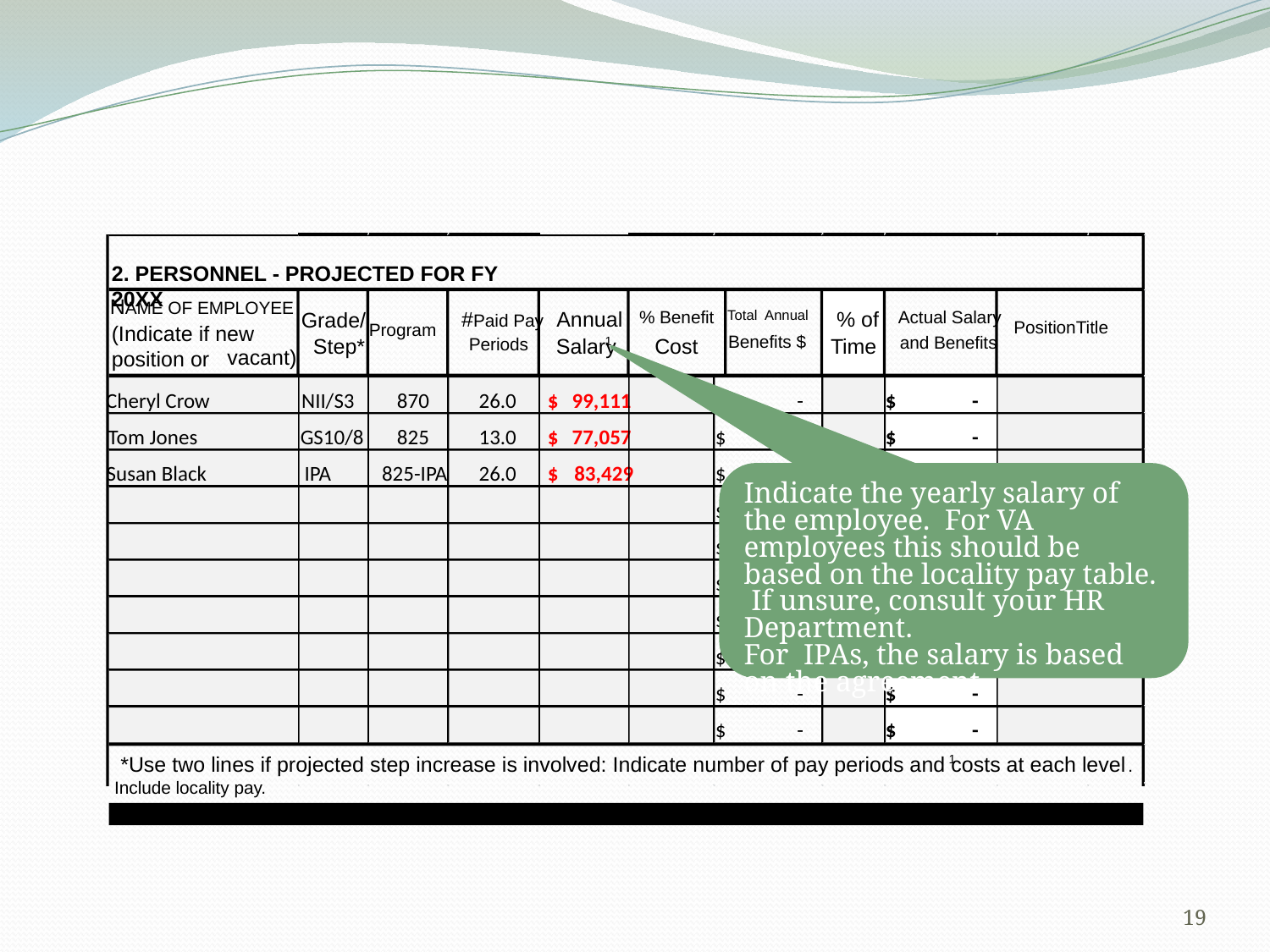

2. PERSONNEL - PROJECTED FOR FY 20XX

NAME OF EMPLOYEE
#Paid Pay
Annual
% Benefit
Total  Annual
% of
Actual Salary
Grade/
PositionTitle
Program
(Indicate if new position or
Benefits $
and Benefits
Step*
Periods
Salary
1
Cost
Time
vacant)

Cheryl Crow
NII/S3
870
26.0
$

99,111
$
-

$

-

Tom Jones
GS10/8
825
13.0
$

77,057
$
-

$

-

Susan Black
IPA
825-IPA
26.0
$

83,429
$
-

$

-

$
-

$

-

$
-

$

-

$
-

$

-

$
-

$

-

$
-

$

-

$
-

$

-

$
-

$

-

 *Use two lines if projected step increase is involved: Indicate number of pay periods and costs at each level. Include locality pay.
 1

Indicate the yearly salary of the employee.  For VA employees this should be  based on the locality pay table.  If unsure, consult your HR Department.
For  IPAs, the salary is based on the agreement.
19